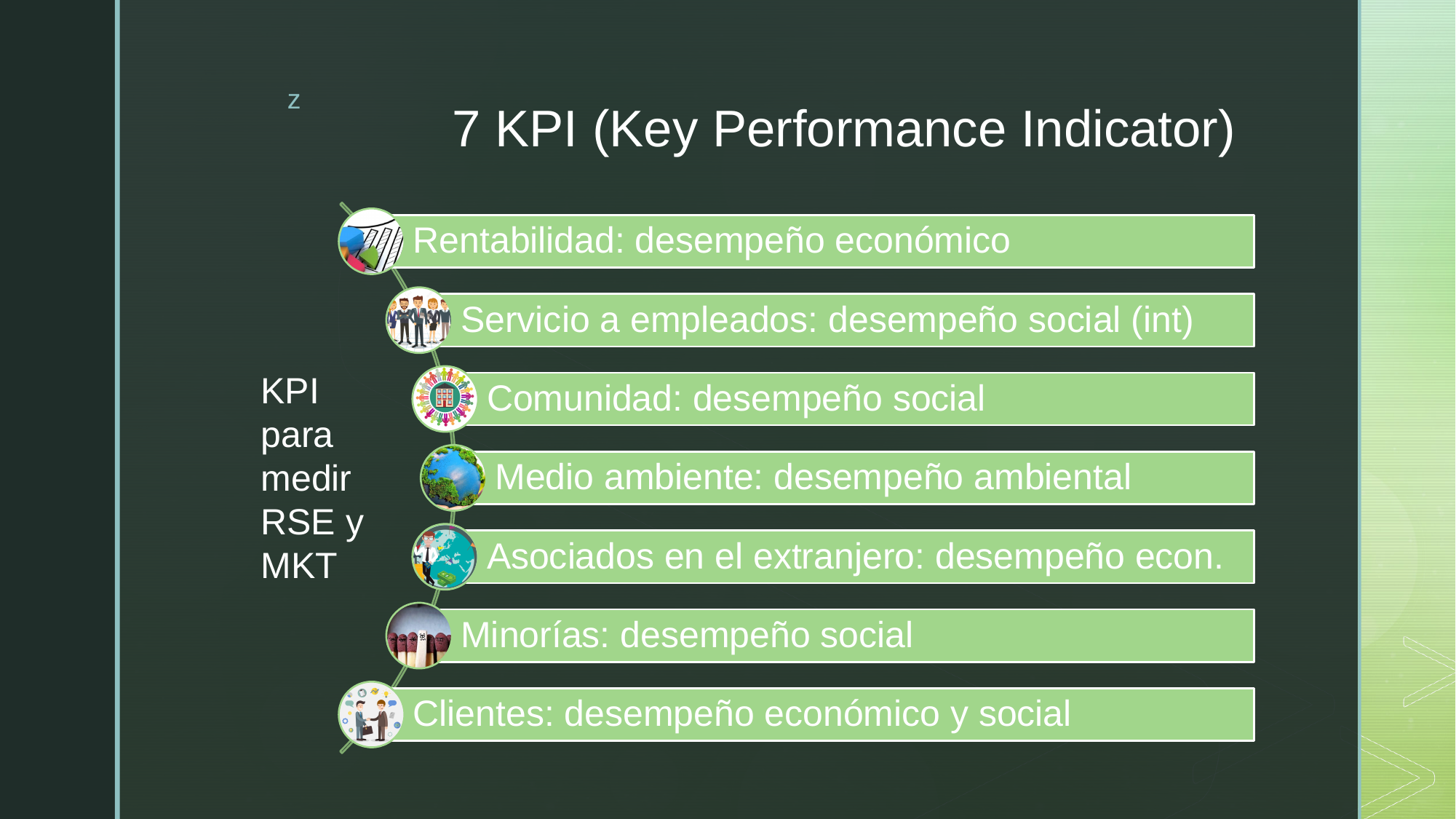

# 7 KPI (Key Performance Indicator)
Rentabilidad: desempeño económico
Servicio a empleados: desempeño social (int)
Comunidad: desempeño social
Medio ambiente: desempeño ambiental
Asociados en el extranjero: desempeño econ.
Minorías: desempeño social
Clientes: desempeño económico y social
KPI para medir RSE y MKT